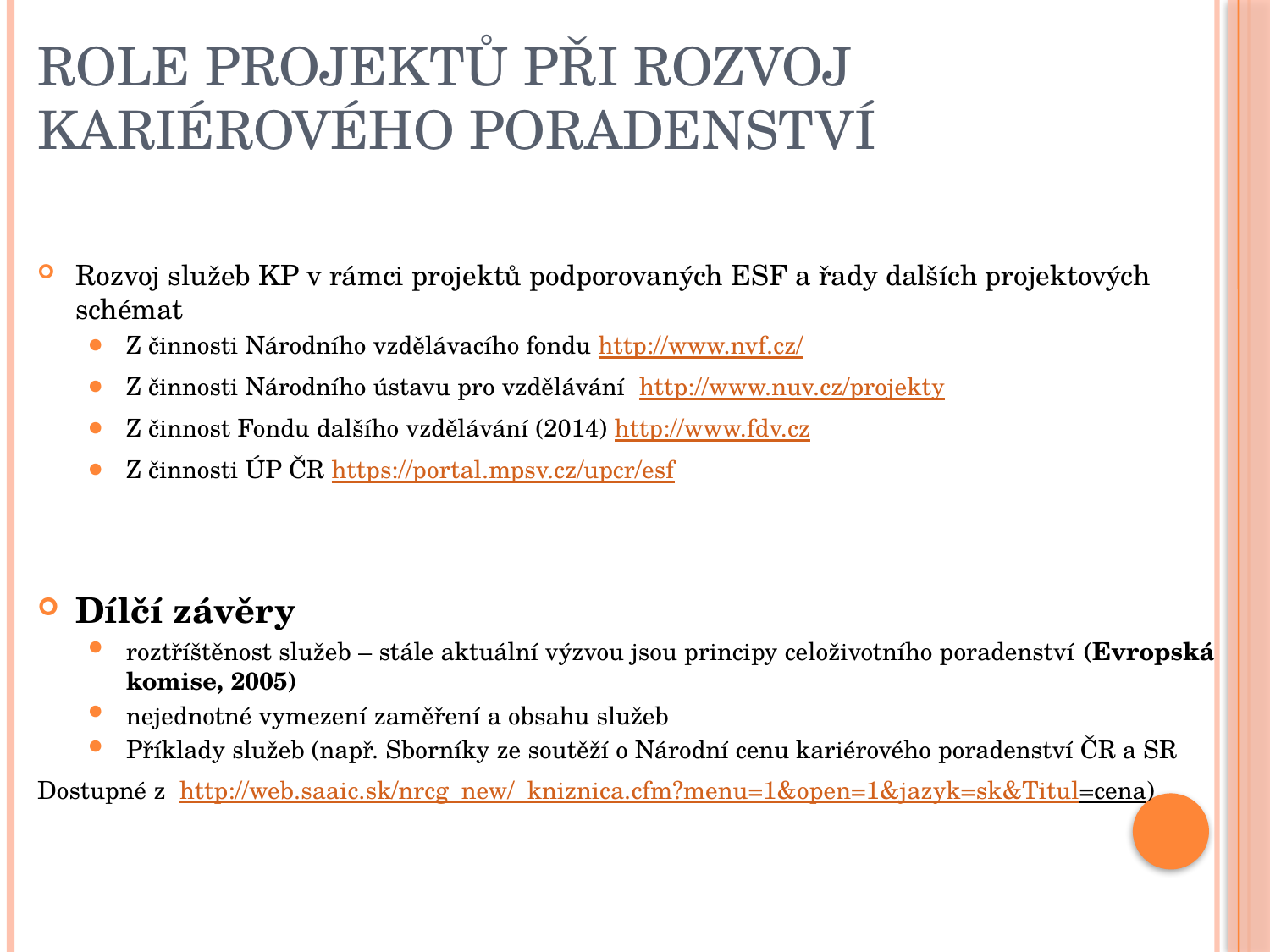

# Role projektů při rozvoj kariérového poradenství

Rozvoj služeb KP v rámci projektů podporovaných ESF a řady dalších projektových schémat
Z činnosti Národního vzdělávacího fondu http://www.nvf.cz/
Z činnosti Národního ústavu pro vzdělávání  http://www.nuv.cz/projekty
Z činnost Fondu dalšího vzdělávání (2014) http://www.fdv.cz
Z činnosti ÚP ČR https://portal.mpsv.cz/upcr/esf

Dílčí závěry
roztříštěnost služeb – stále aktuální výzvou jsou principy celoživotního poradenství (Evropská komise, 2005)
nejednotné vymezení zaměření a obsahu služeb
Příklady služeb (např. Sborníky ze soutěží o Národní cenu kariérového poradenství ČR a SR
Dostupné z  http://web.saaic.sk/nrcg_new/_kniznica.cfm?menu=1&open=1&jazyk=sk&Titul=cena)